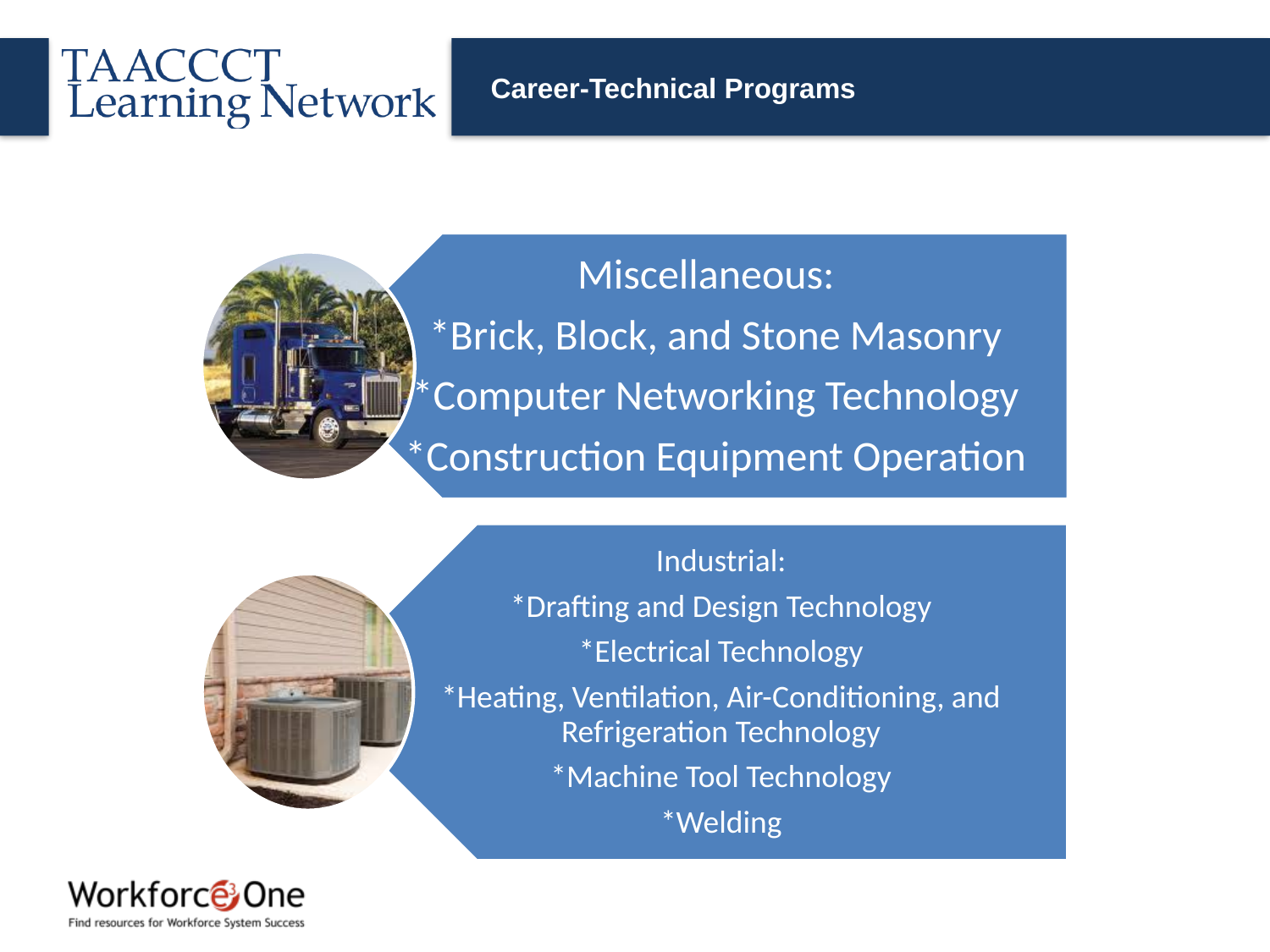

# Career-Technical Programs
Miscellaneous:
*Brick, Block, and Stone Masonry
*Computer Networking Technology
*Construction Equipment Operation
Industrial:
*Drafting and Design Technology
*Electrical Technology
*Heating, Ventilation, Air-Conditioning, and Refrigeration Technology
*Machine Tool Technology
*Welding